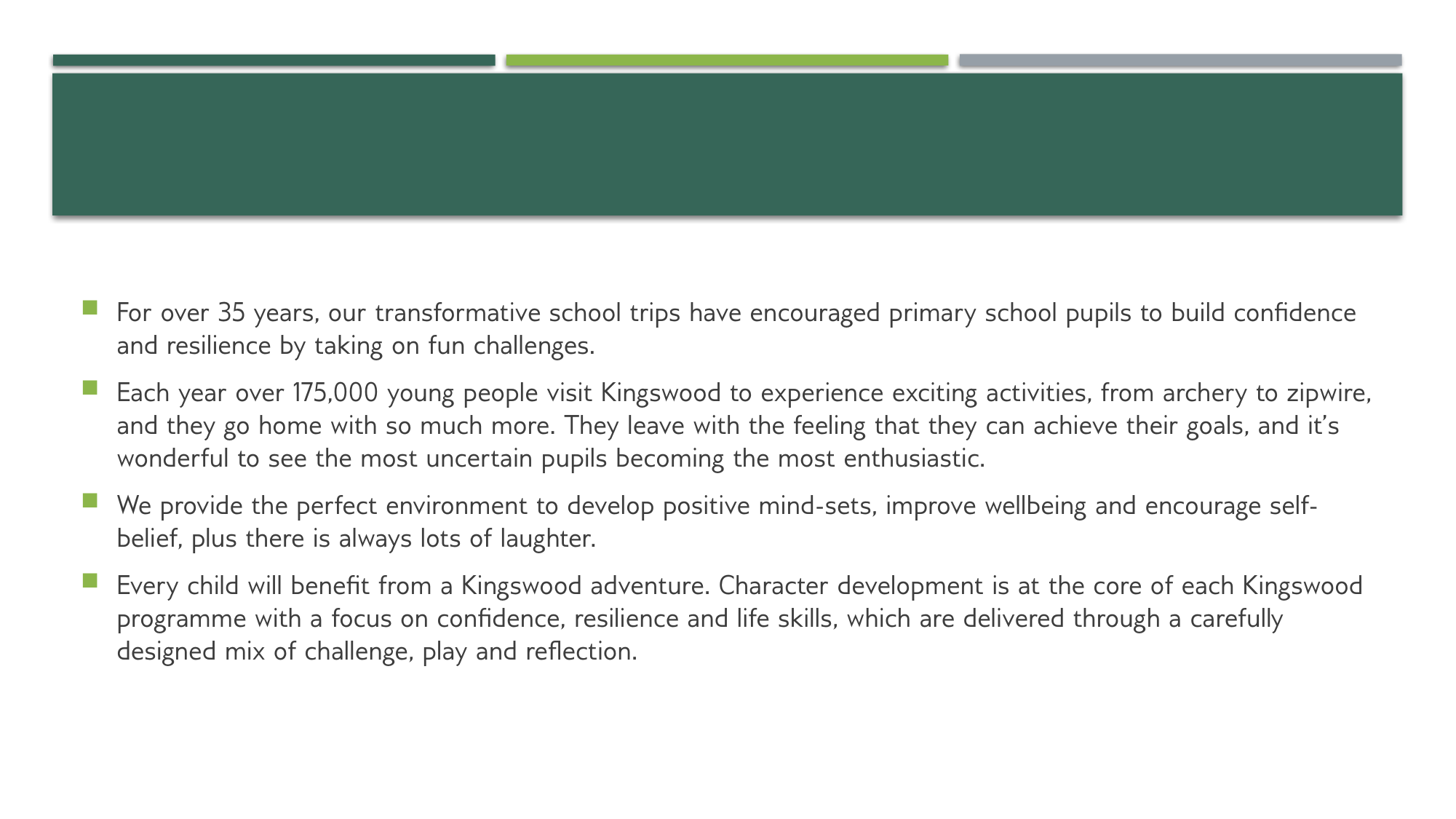

#
For over 35 years, our transformative school trips have encouraged primary school pupils to build confidence and resilience by taking on fun challenges.
Each year over 175,000 young people visit Kingswood to experience exciting activities, from archery to zipwire, and they go home with so much more. They leave with the feeling that they can achieve their goals, and it’s wonderful to see the most uncertain pupils becoming the most enthusiastic.
We provide the perfect environment to develop positive mind-sets, improve wellbeing and encourage self-belief, plus there is always lots of laughter.
Every child will benefit from a Kingswood adventure. Character development is at the core of each Kingswood programme with a focus on confidence, resilience and life skills, which are delivered through a carefully designed mix of challenge, play and reflection.